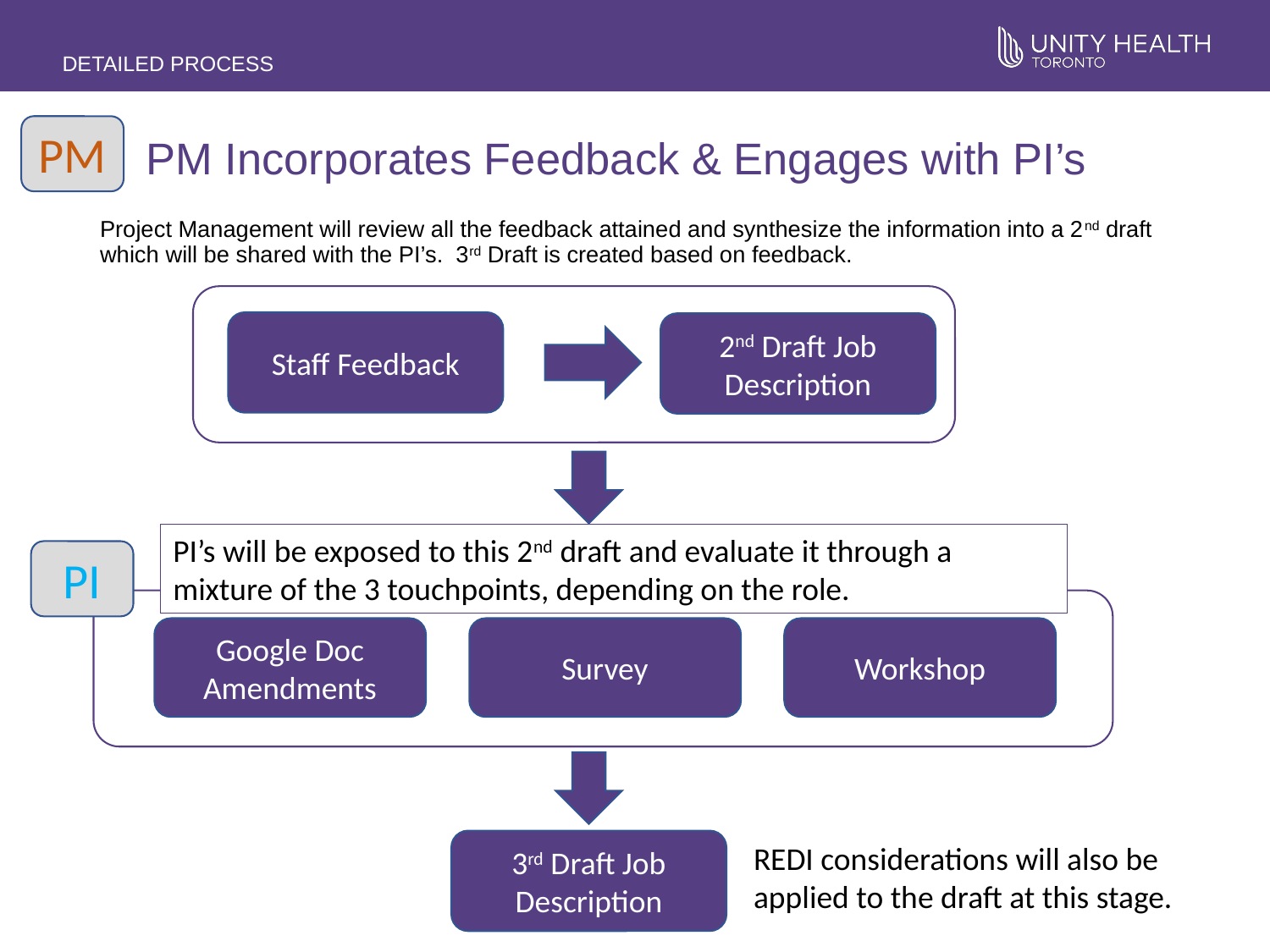

DETAILED PROCESS
# PM Incorporates Feedback & Engages with PI’s
PM
Project Management will review all the feedback attained and synthesize the information into a 2nd draft which will be shared with the PI’s.  3rd Draft is created based on feedback.

Staff Feedback
2nd Draft Job Description

PI’s will be exposed to this 2nd draft and evaluate it through a mixture of the 3 touchpoints, depending on the role.
PI

Google Doc Amendments
Survey
Workshop

3rd Draft Job Description
REDI considerations will also be applied to the draft at this stage.